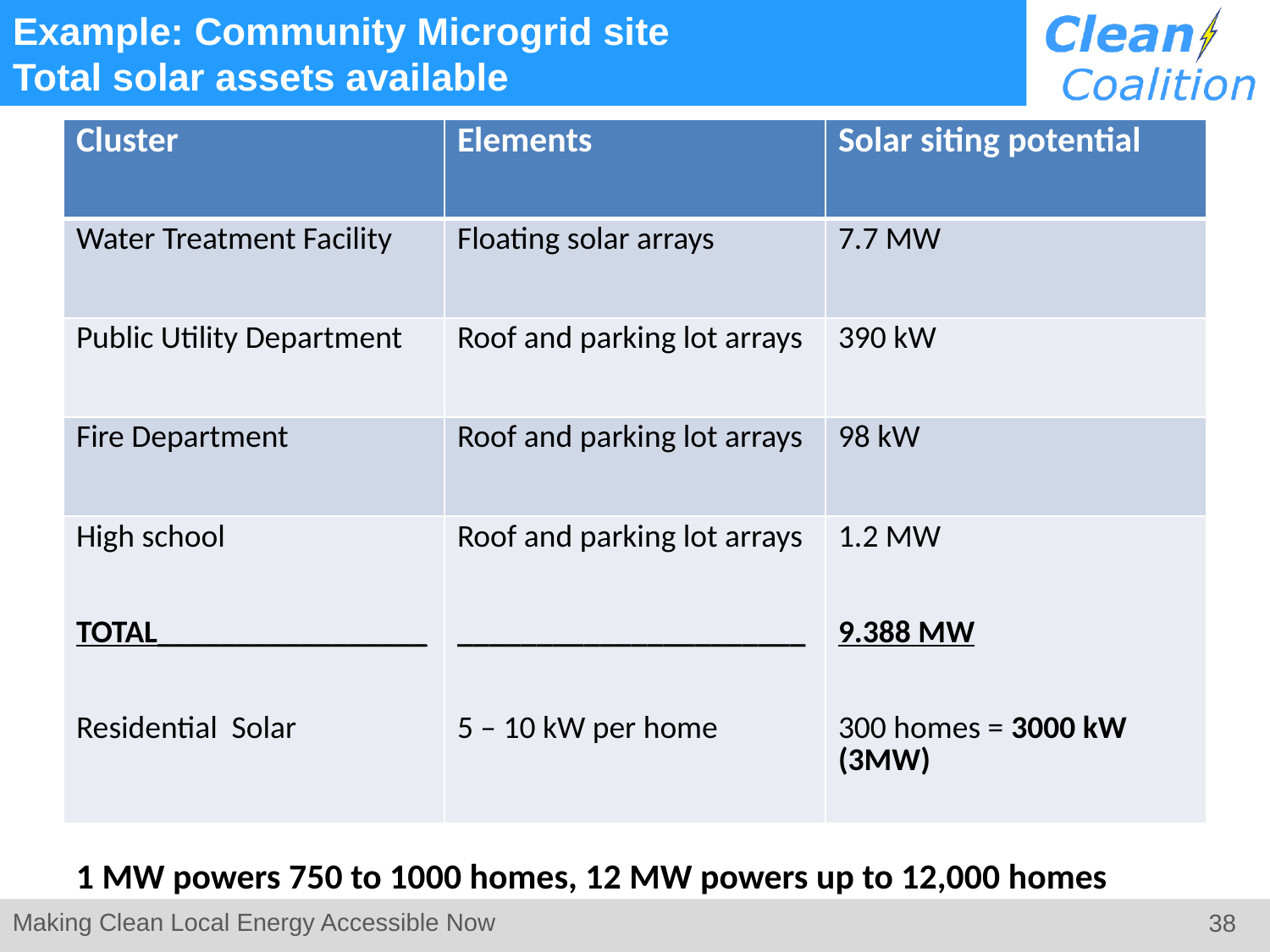

# Example: Community Microgrid site Total solar assets available
| Cluster | Elements | Solar siting potential |
| --- | --- | --- |
| Water Treatment Facility | Floating solar arrays | 7.7 MW |
| Public Utility Department | Roof and parking lot arrays | 390 kW |
| Fire Department | Roof and parking lot arrays | 98 kW |
| High school TOTAL\_\_\_\_\_\_\_\_\_\_\_\_\_\_\_\_\_ Residential Solar | Roof and parking lot arrays \_\_\_\_\_\_\_\_\_\_\_\_\_\_\_\_\_\_\_\_\_\_ 5 – 10 kW per home | 1.2 MW 9.388 MW 300 homes = 3000 kW (3MW) |
1 MW powers 750 to 1000 homes, 12 MW powers up to 12,000 homes